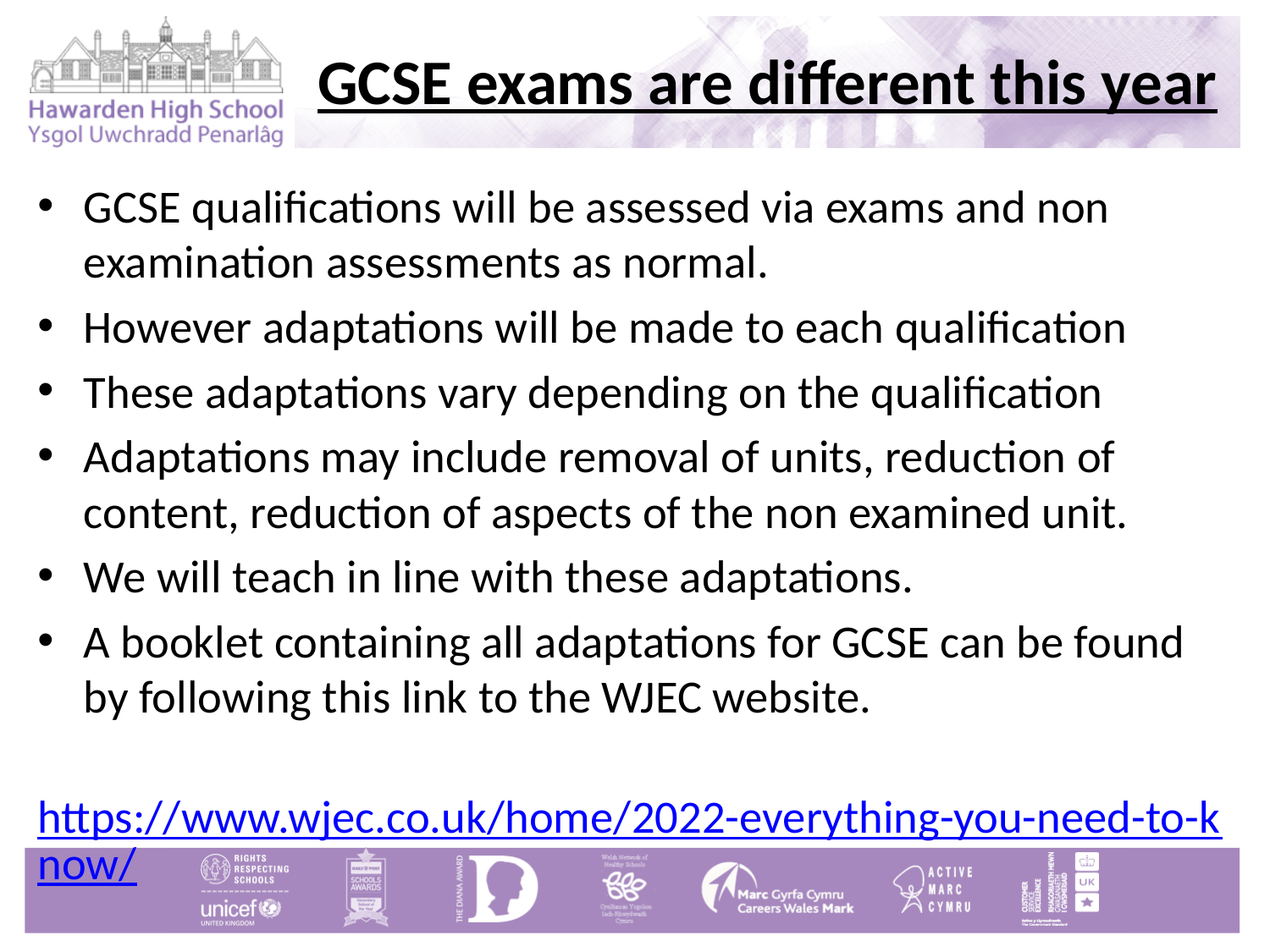

# GCSE exams are different this year
GCSE qualifications will be assessed via exams and non examination assessments as normal.
However adaptations will be made to each qualification
These adaptations vary depending on the qualification
Adaptations may include removal of units, reduction of content, reduction of aspects of the non examined unit.
We will teach in line with these adaptations.
A booklet containing all adaptations for GCSE can be found by following this link to the WJEC website.
 https://www.wjec.co.uk/home/2022-everything-you-need-to-know/